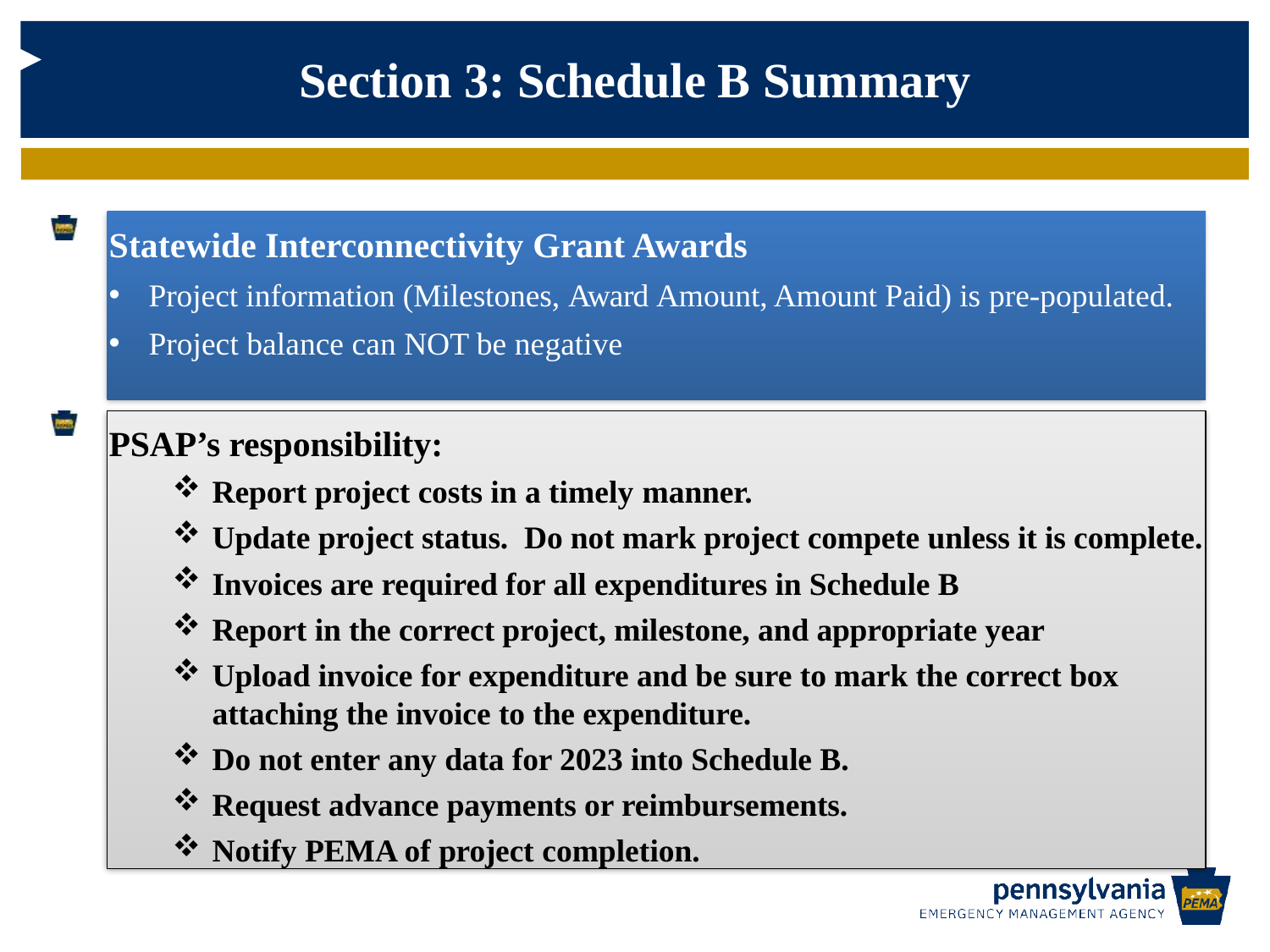

Section 3: Schedule B Summary
Statewide Interconnectivity Grant Awards
Project information (Milestones, Award Amount, Amount Paid) is pre-populated.
Project balance can NOT be negative

PSAP’s responsibility:
Report project costs in a timely manner.
Update project status.  Do not mark project compete unless it is complete.
Invoices are required for all expenditures in Schedule B
Report in the correct project, milestone, and appropriate year
Upload invoice for expenditure and be sure to mark the correct box attaching the invoice to the expenditure.
Do not enter any data for 2023 into Schedule B.
Request advance payments or reimbursements.
Notify PEMA of project completion.